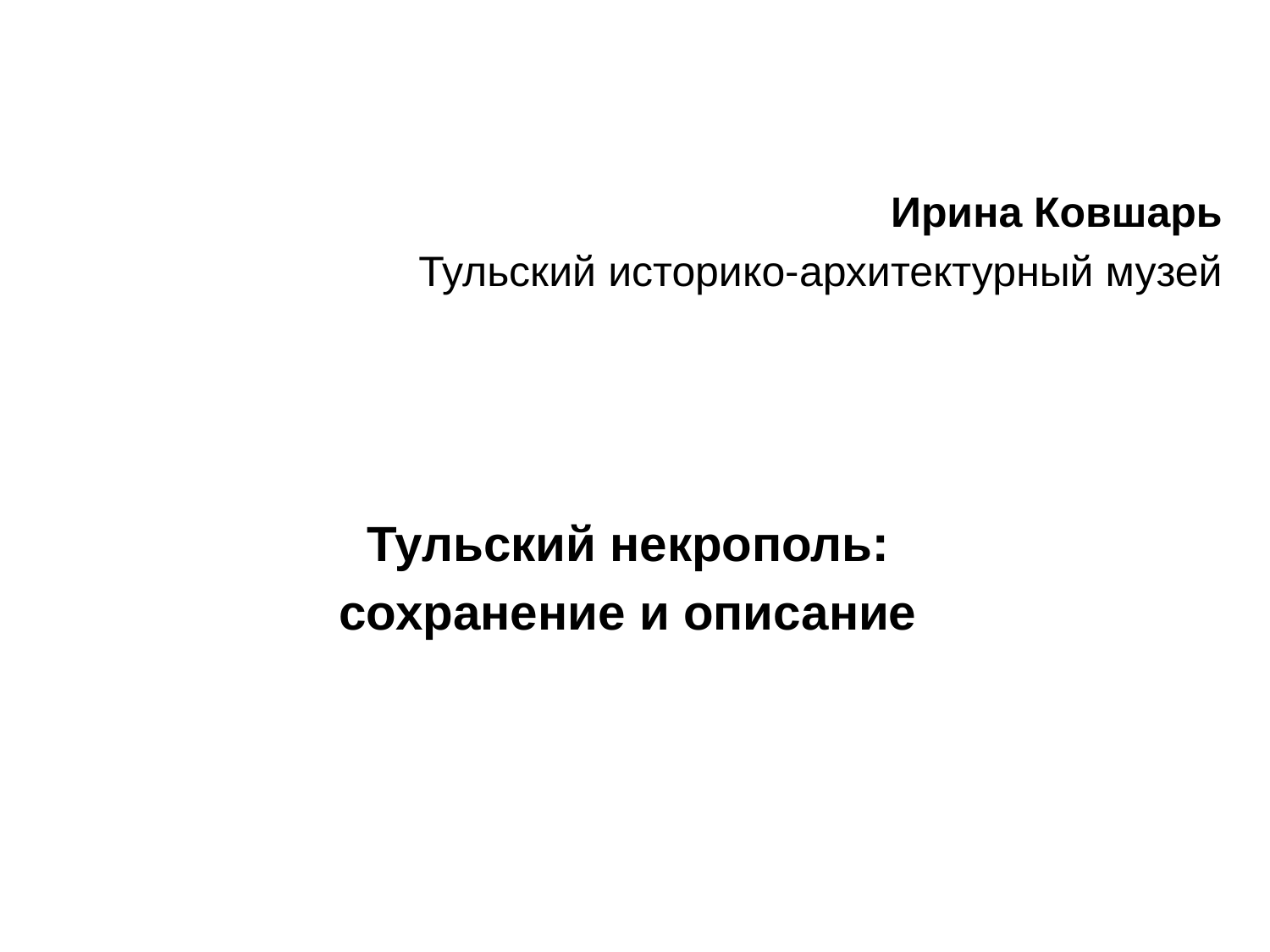

Ирина Ковшарь
Тульский историко-архитектурный музей

Тульский некрополь:
сохранение и описание